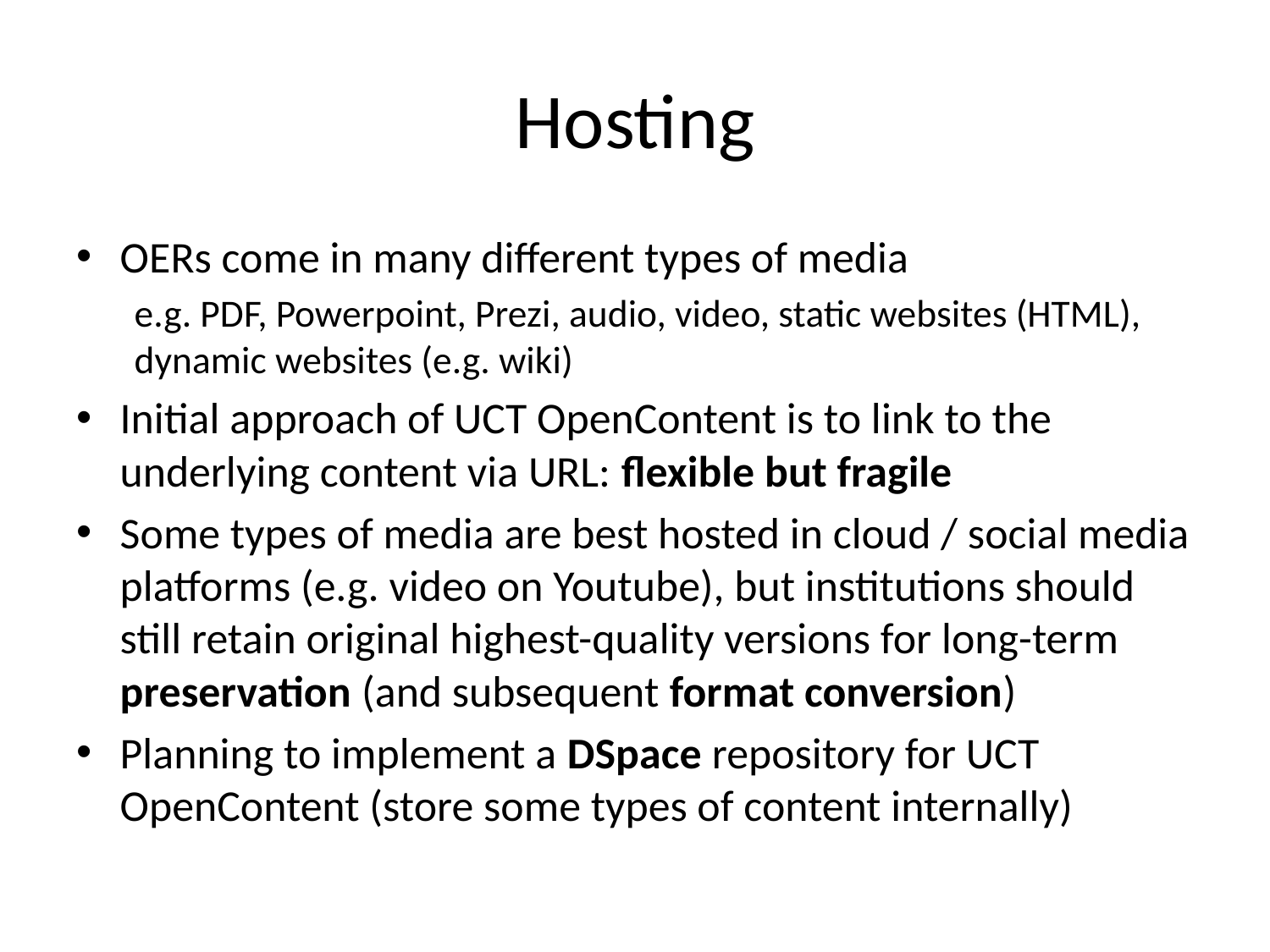

# Hosting
OERs come in many different types of media
e.g. PDF, Powerpoint, Prezi, audio, video, static websites (HTML), dynamic websites (e.g. wiki)
Initial approach of UCT OpenContent is to link to the underlying content via URL: flexible but fragile
Some types of media are best hosted in cloud / social media platforms (e.g. video on Youtube), but institutions should still retain original highest-quality versions for long-term preservation (and subsequent format conversion)
Planning to implement a DSpace repository for UCT OpenContent (store some types of content internally)